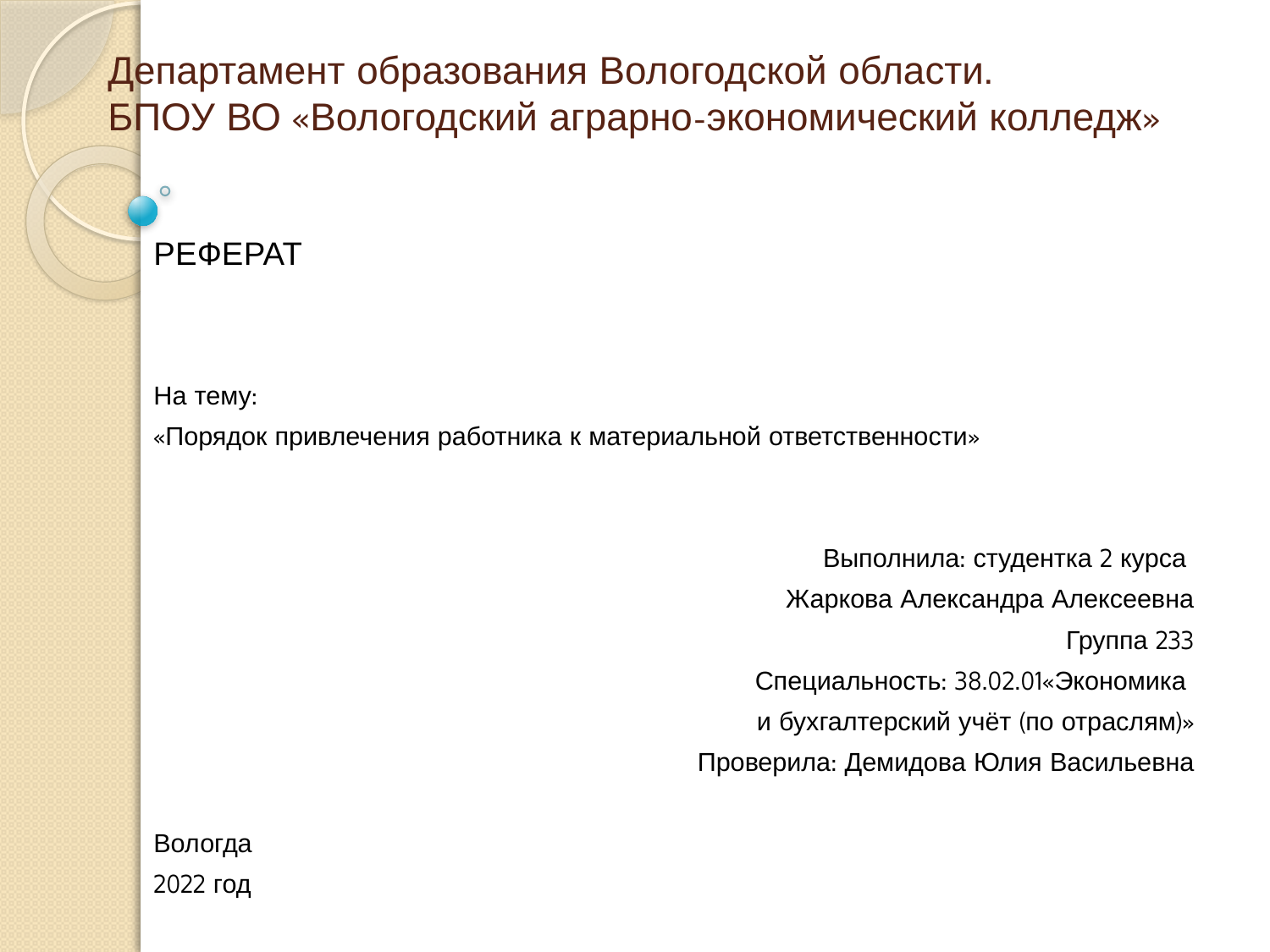

# Департамент образования Вологодской области. БПОУ ВО «Вологодский аграрно-экономический колледж»
РЕФЕРАТ

На тему:
«Порядок привлечения работника к материальной ответственности»

Выполнила: студентка 2 курса
Жаркова Александра Алексеевна
Группа 233
     Специальность: 38.02.01«Экономика
и бухгалтерский учёт (по отраслям)»
Проверила: Демидова Юлия Васильевна

Вологда
2022 год